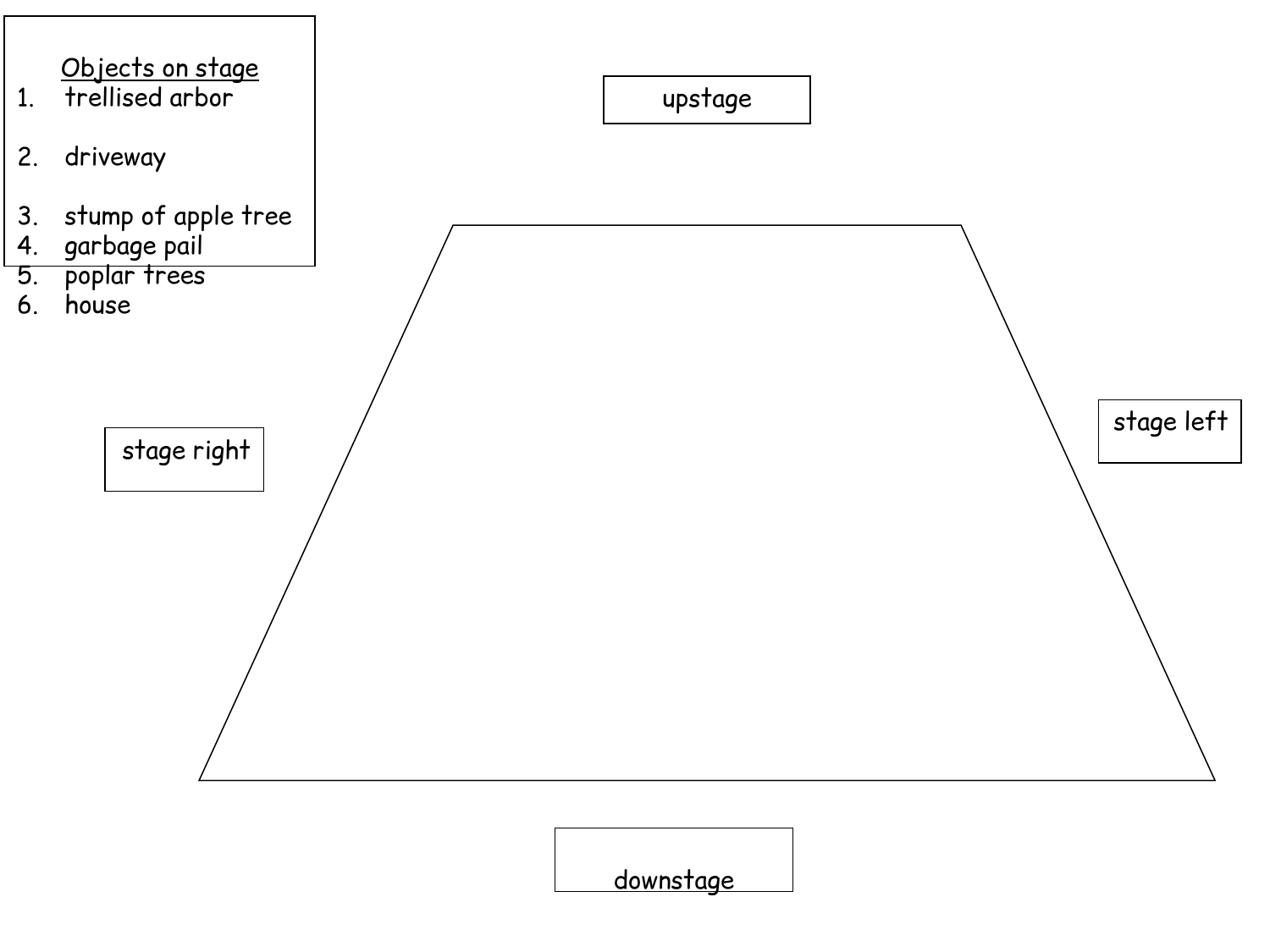

Objects on stage
trellised arbor
driveway
stump of apple tree
garbage pail
poplar trees
house

upstage

stage left
stage right

downstage